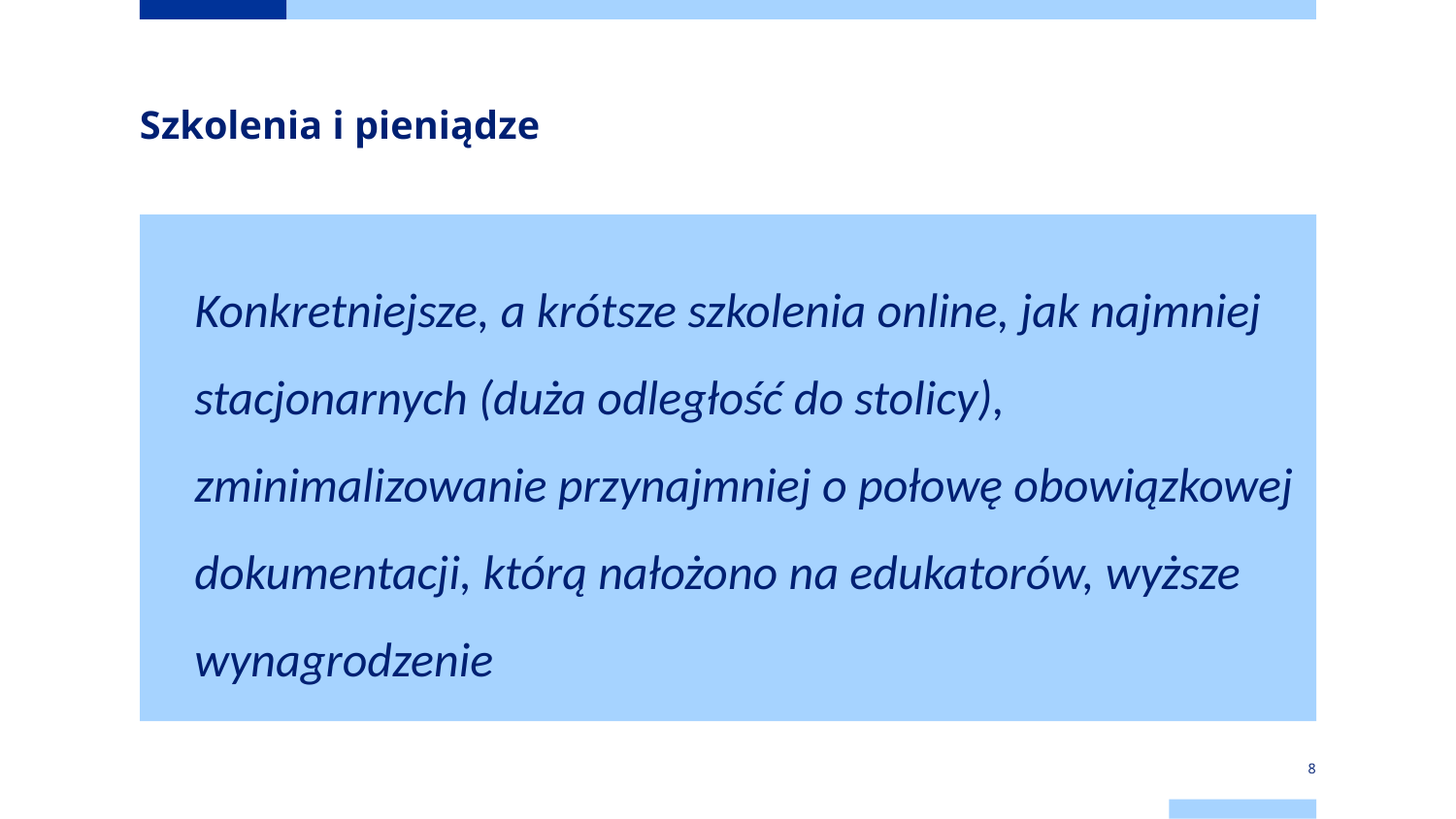

# Szkolenia i pieniądze
Konkretniejsze, a krótsze szkolenia online, jak najmniej stacjonarnych (duża odległość do stolicy), zminimalizowanie przynajmniej o połowę obowiązkowej dokumentacji, którą nałożono na edukatorów, wyższe wynagrodzenie
8